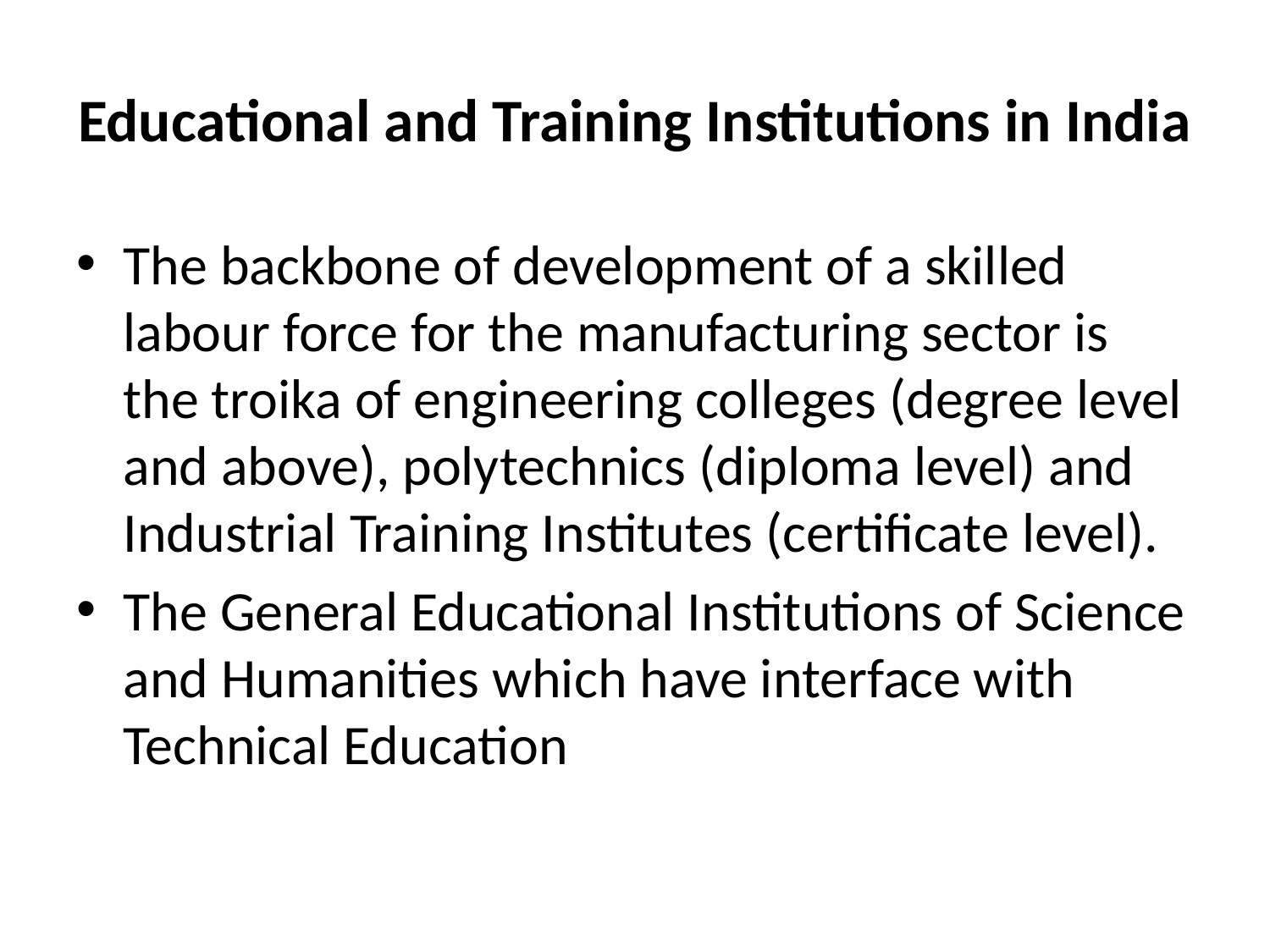

# Educational and Training Institutions in India
The backbone of development of a skilled labour force for the manufacturing sector is the troika of engineering colleges (degree level and above), polytechnics (diploma level) and Industrial Training Institutes (certificate level).
The General Educational Institutions of Science and Humanities which have interface with Technical Education